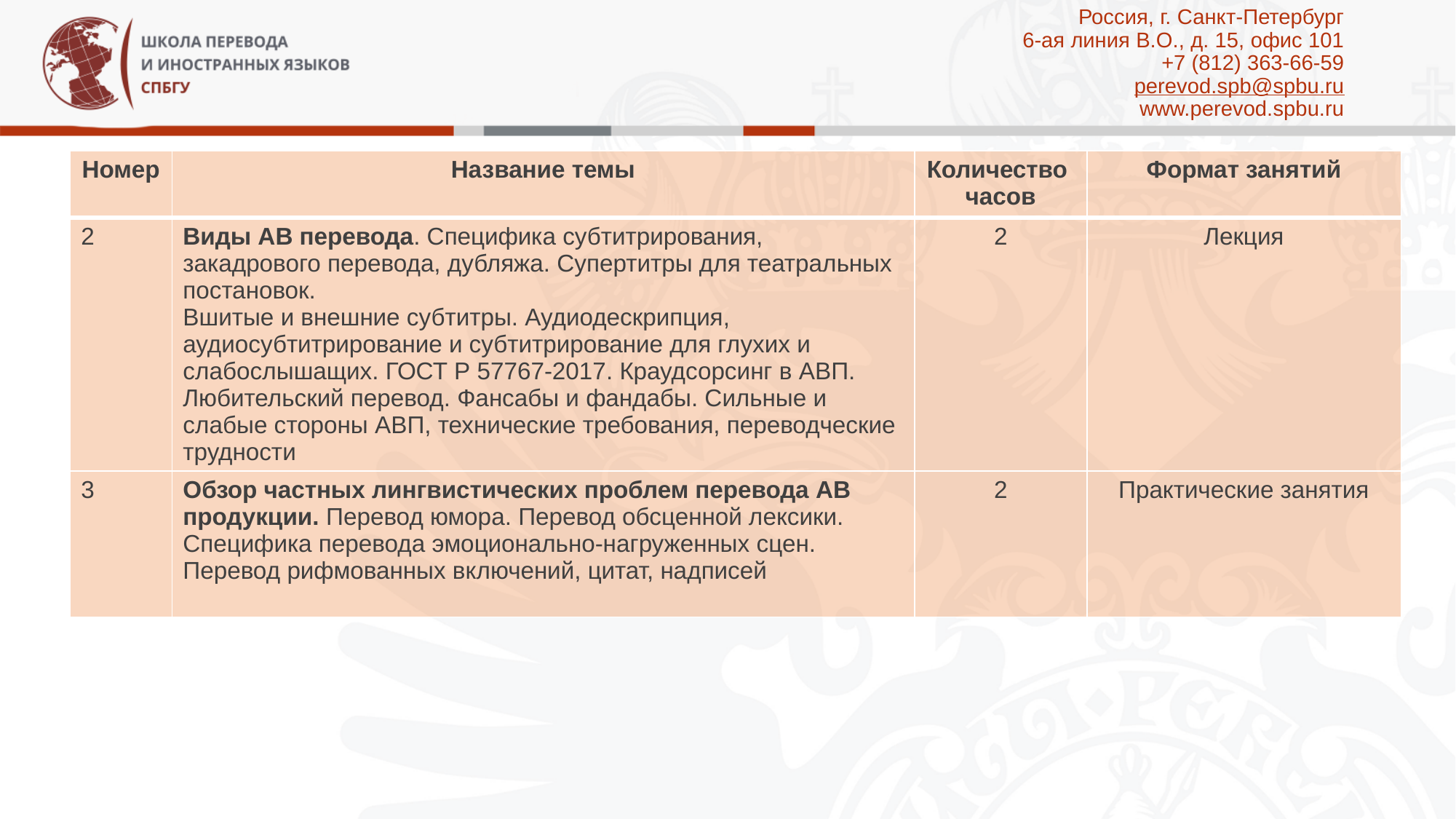

# Россия, г. Санкт-Петербург 6-ая линия В.О., д. 15, офис 101 +7 (812) 363-66-59 perevod.spb@spbu.ru www.perevod.spbu.ru
| Номер | Название темы | Количество часов | Формат занятий |
| --- | --- | --- | --- |
| 2 | Виды АВ перевода. Специфика субтитрирования, закадрового перевода, дубляжа. Супертитры для театральных постановок. Вшитые и внешние субтитры. Аудиодескрипция, аудиосубтитрирование и субтитрирование для глухих и слабослышащих. ГОСТ Р 57767-2017. Краудсорсинг в АВП. Любительский перевод. Фансабы и фандабы. Сильные и слабые стороны АВП, технические требования, переводческие трудности | 2 | Лекция |
| 3 | Обзор частных лингвистических проблем перевода АВ продукции. Перевод юмора. Перевод обсценной лексики. Специфика перевода эмоционально-нагруженных сцен. Перевод рифмованных включений, цитат, надписей | 2 | Практические занятия |